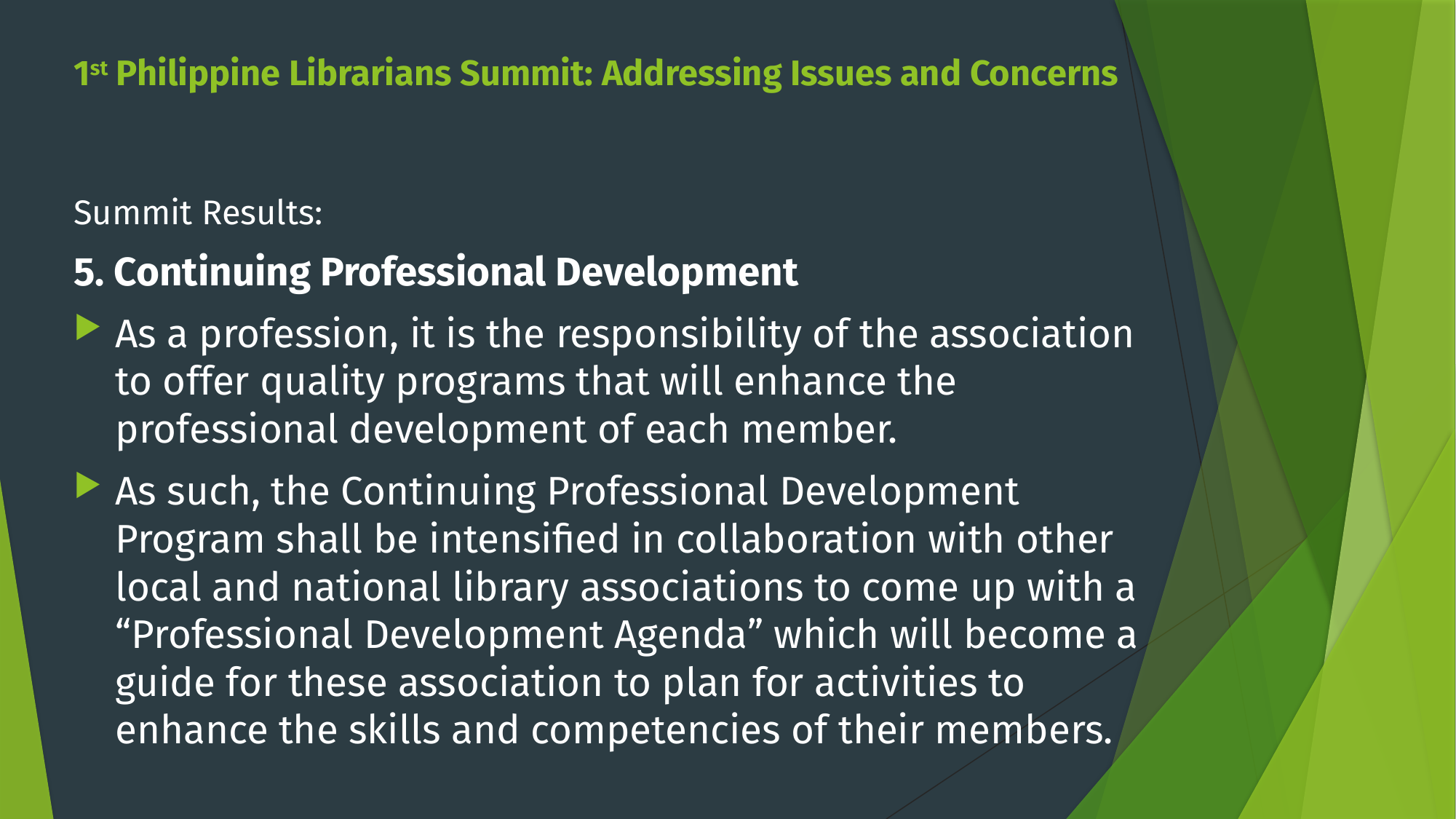

# 1st Philippine Librarians Summit: Addressing Issues and Concerns
Summit Results:
5. Continuing Professional Development
As a profession, it is the responsibility of the association to offer quality programs that will enhance the professional development of each member.
As such, the Continuing Professional Development Program shall be intensified in collaboration with other local and national library associations to come up with a “Professional Development Agenda” which will become a guide for these association to plan for activities to enhance the skills and competencies of their members.